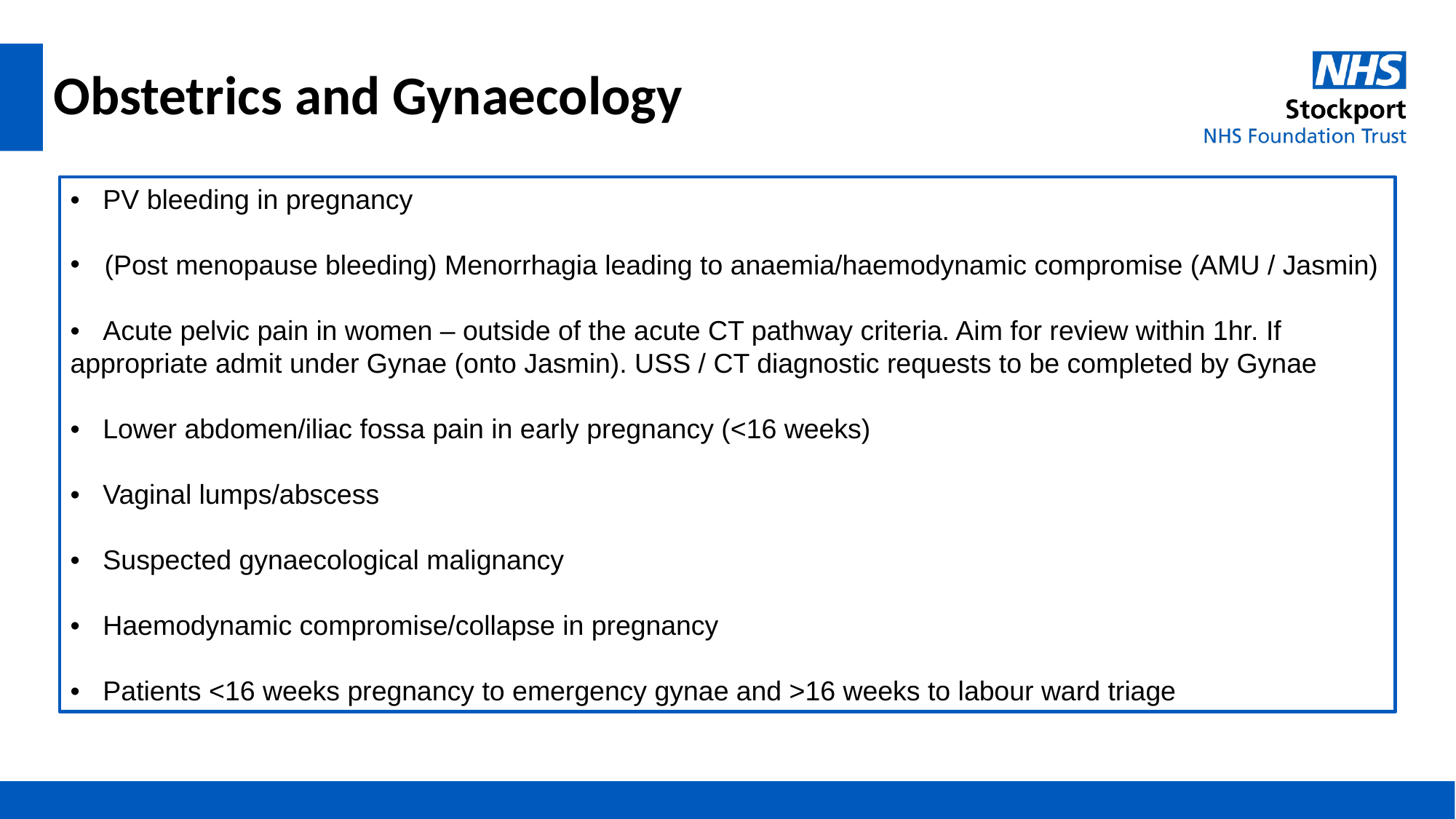

# Obstetrics and Gynaecology
•   PV bleeding in pregnancy

(Post menopause bleeding) Menorrhagia leading to anaemia/haemodynamic compromise (AMU / Jasmin)

•   Acute pelvic pain in women – outside of the acute CT pathway criteria. Aim for review within 1hr. If appropriate admit under Gynae (onto Jasmin). USS / CT diagnostic requests to be completed by Gynae

•   Lower abdomen/iliac fossa pain in early pregnancy (<16 weeks)

•   Vaginal lumps/abscess

•   Suspected gynaecological malignancy

•   Haemodynamic compromise/collapse in pregnancy

•   Patients <16 weeks pregnancy to emergency gynae and >16 weeks to labour ward triage